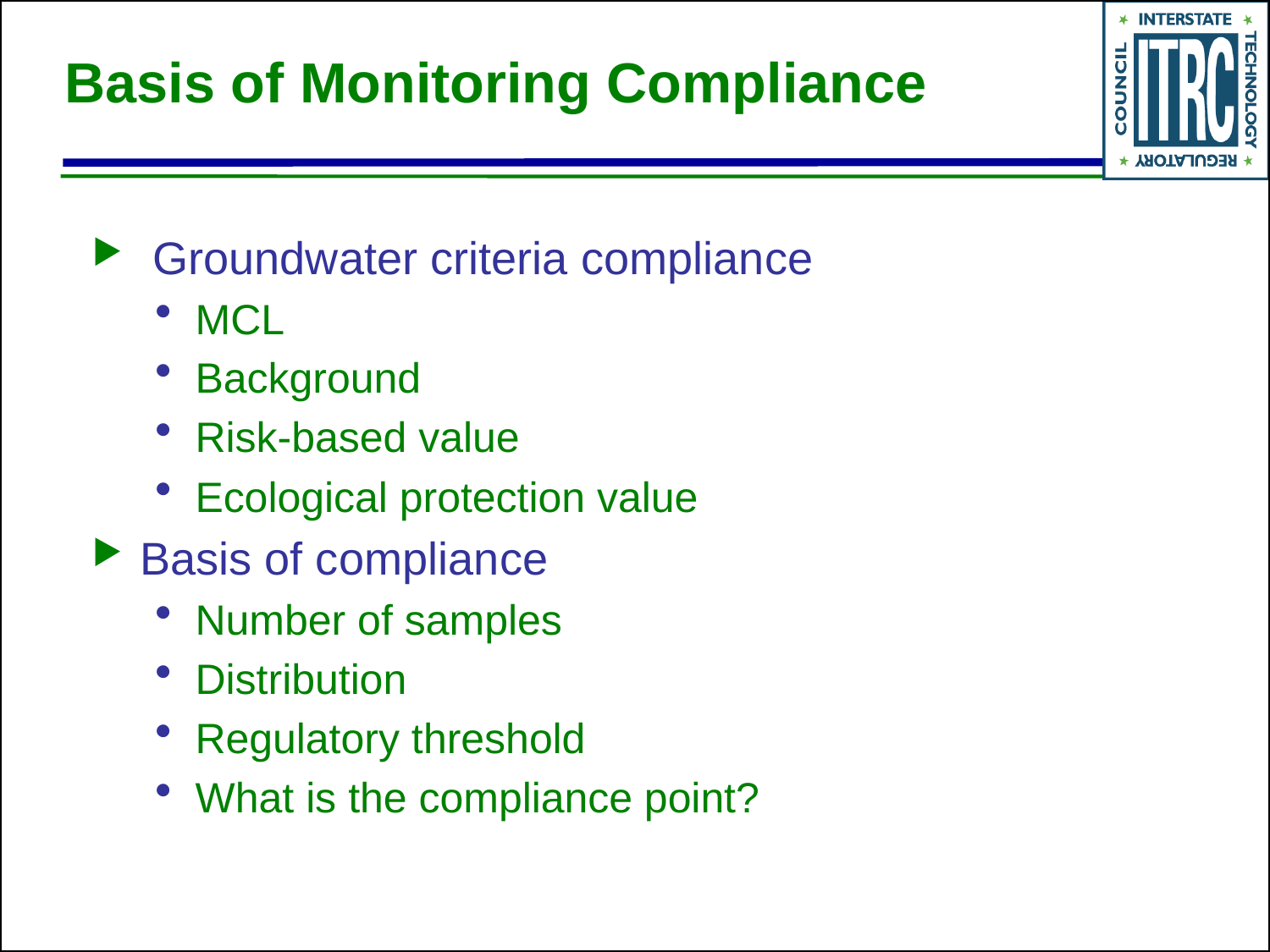

# Basis of Monitoring Compliance
 Groundwater criteria compliance
MCL
Background
Risk-based value
Ecological protection value
Basis of compliance
Number of samples
Distribution
Regulatory threshold
What is the compliance point?